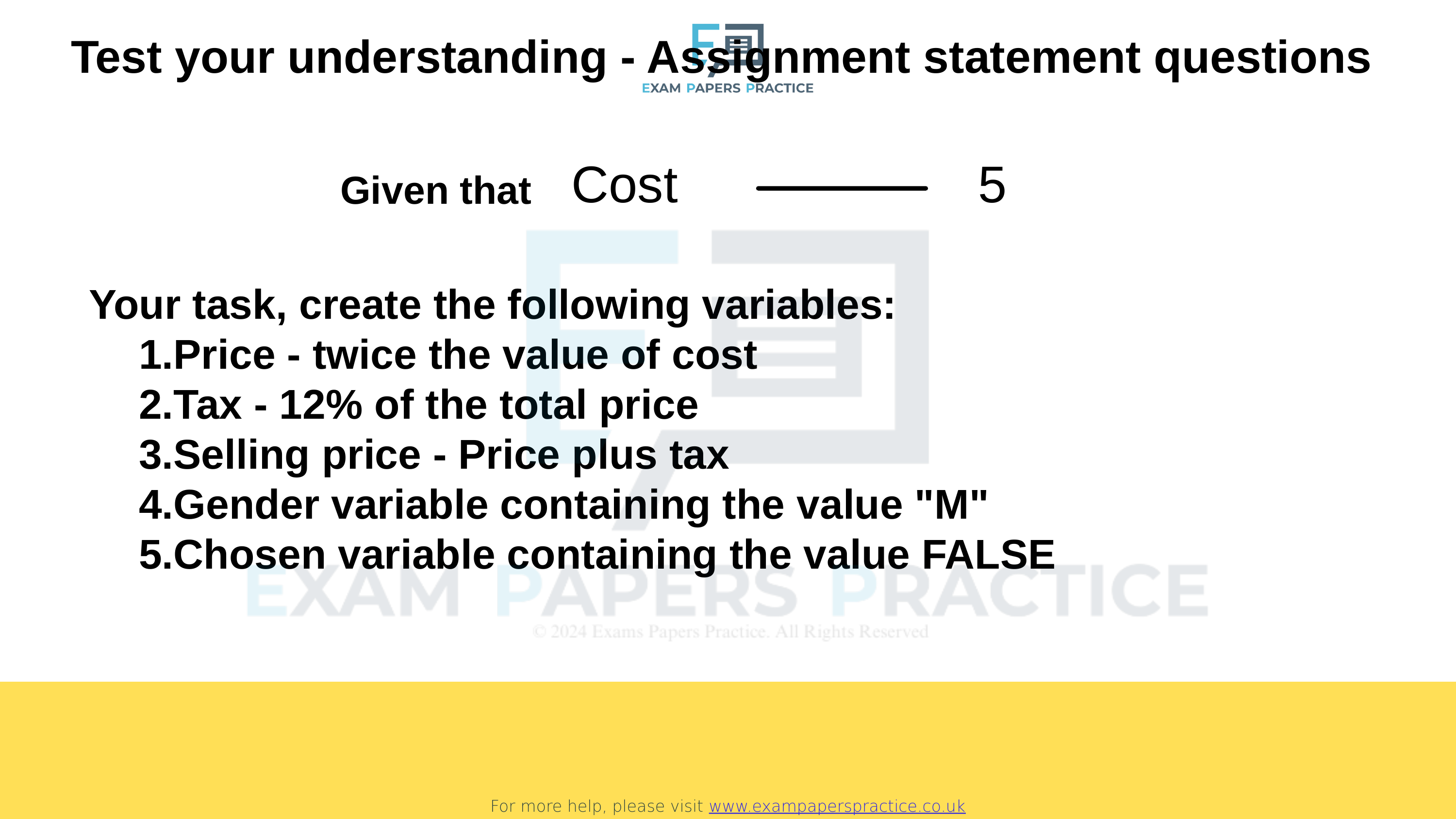

For more help, please visit www.exampaperspractice.co.uk
Test your understanding - Assignment statement questions
Cost                     5
Given that

Your task, create the following variables:
Price - twice the value of cost
Tax - 12% of the total price
Selling price - Price plus tax
Gender variable containing the value "M"
Chosen variable containing the value FALSE